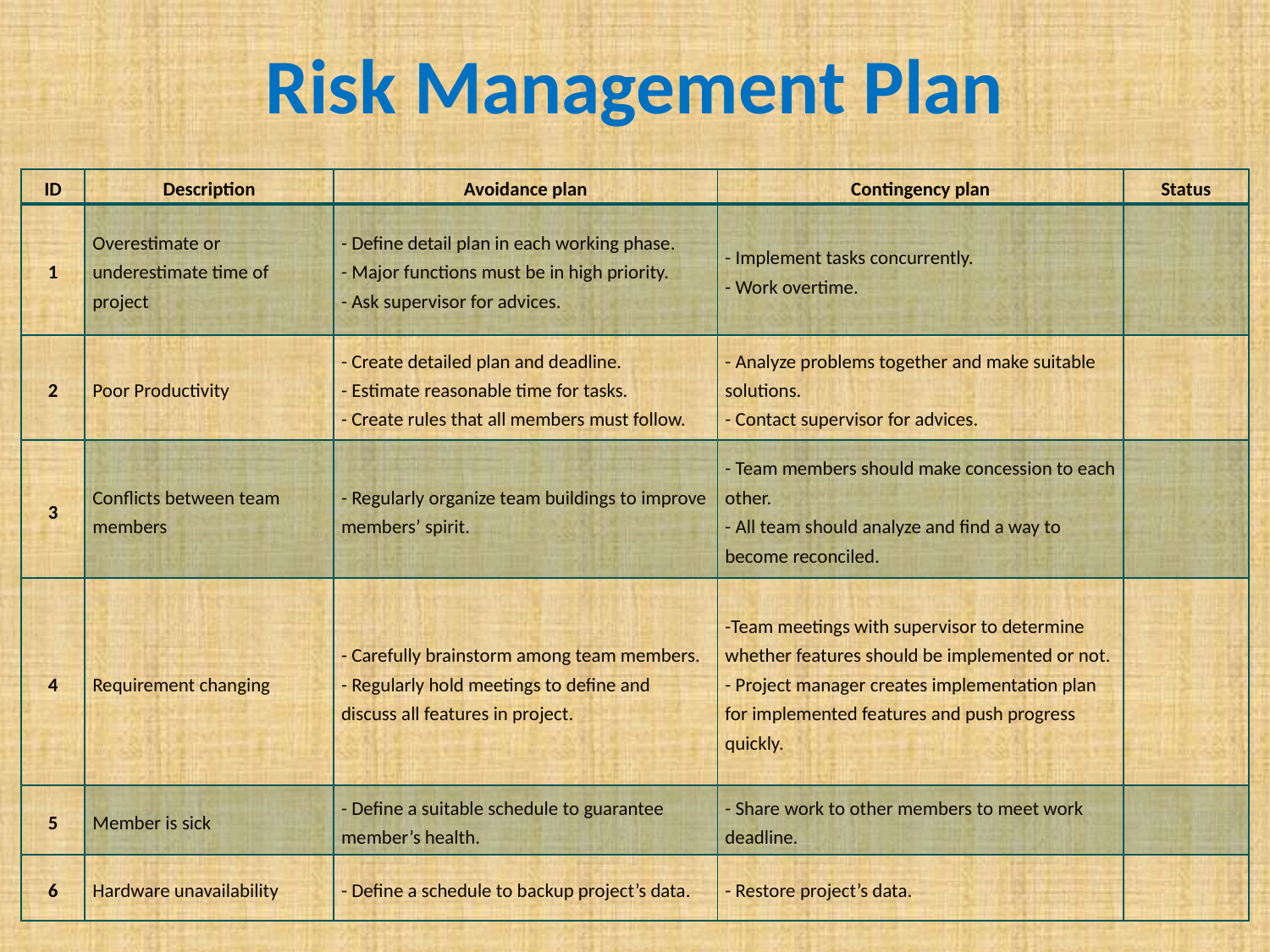

# Risk Management Plan
| ID | Description | Avoidance plan | Contingency plan | Status |
| --- | --- | --- | --- | --- |
| 1 | Overestimate or underestimate time of project | - Define detail plan in each working phase. - Major functions must be in high priority. - Ask supervisor for advices. | - Implement tasks concurrently. - Work overtime. |  |
| 2 | Poor Productivity | - Create detailed plan and deadline. - Estimate reasonable time for tasks. - Create rules that all members must follow. | - Analyze problems together and make suitable solutions. - Contact supervisor for advices. |  |
| 3 | Conflicts between team members | - Regularly organize team buildings to improve members’ spirit. | - Team members should make concession to each other. - All team should analyze and find a way to become reconciled. |  |
| 4 | Requirement changing | - Carefully brainstorm among team members. - Regularly hold meetings to define and discuss all features in project. | -Team meetings with supervisor to determine whether features should be implemented or not. - Project manager creates implementation plan for implemented features and push progress quickly. |  |
| 5 | Member is sick | - Define a suitable schedule to guarantee member’s health. | - Share work to other members to meet work deadline. |  |
| 6 | Hardware unavailability | - Define a schedule to backup project’s data. | - Restore project’s data. |  |